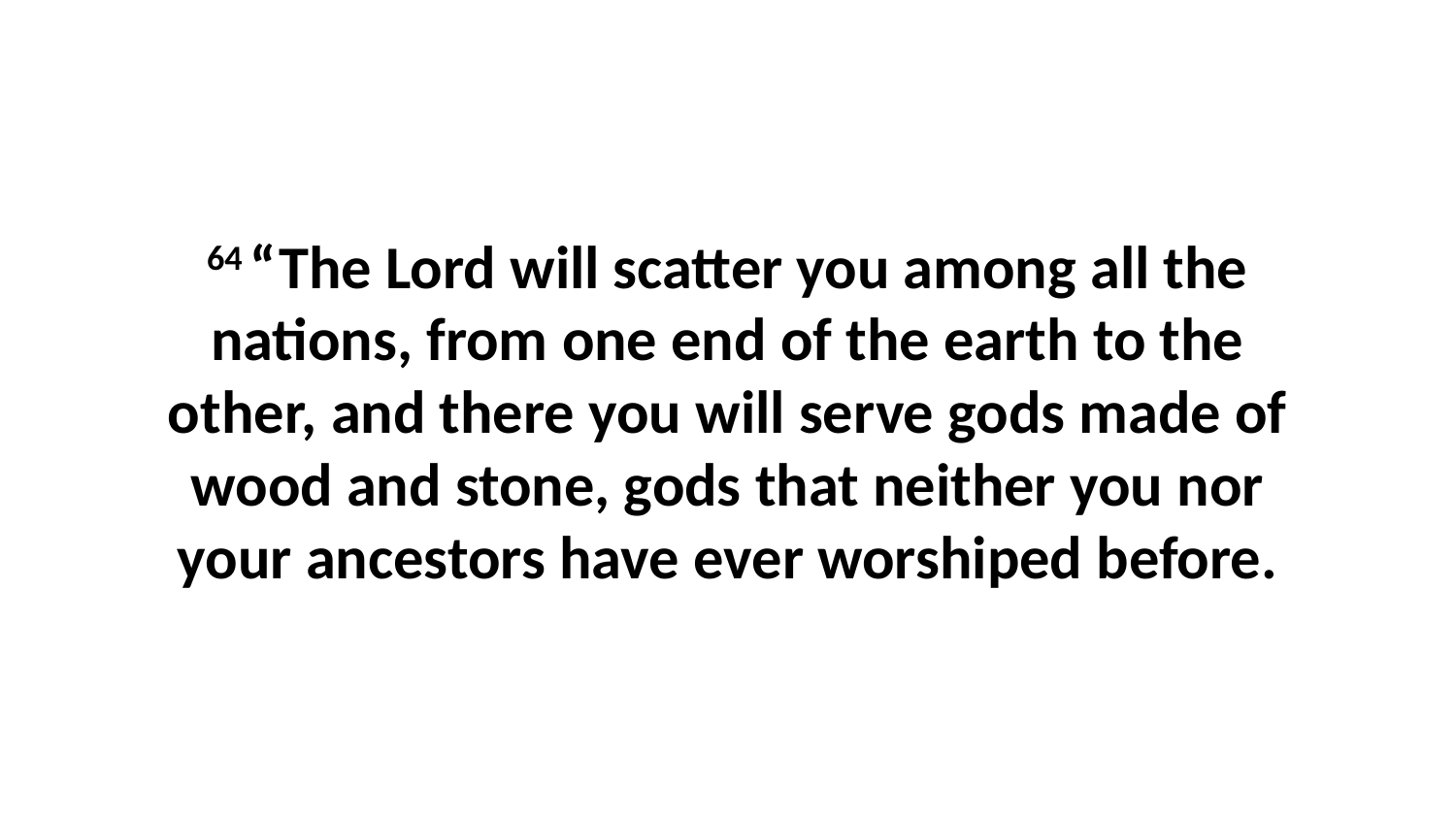

64 “The Lord will scatter you among all the nations, from one end of the earth to the other, and there you will serve gods made of wood and stone, gods that neither you nor your ancestors have ever worshiped before.